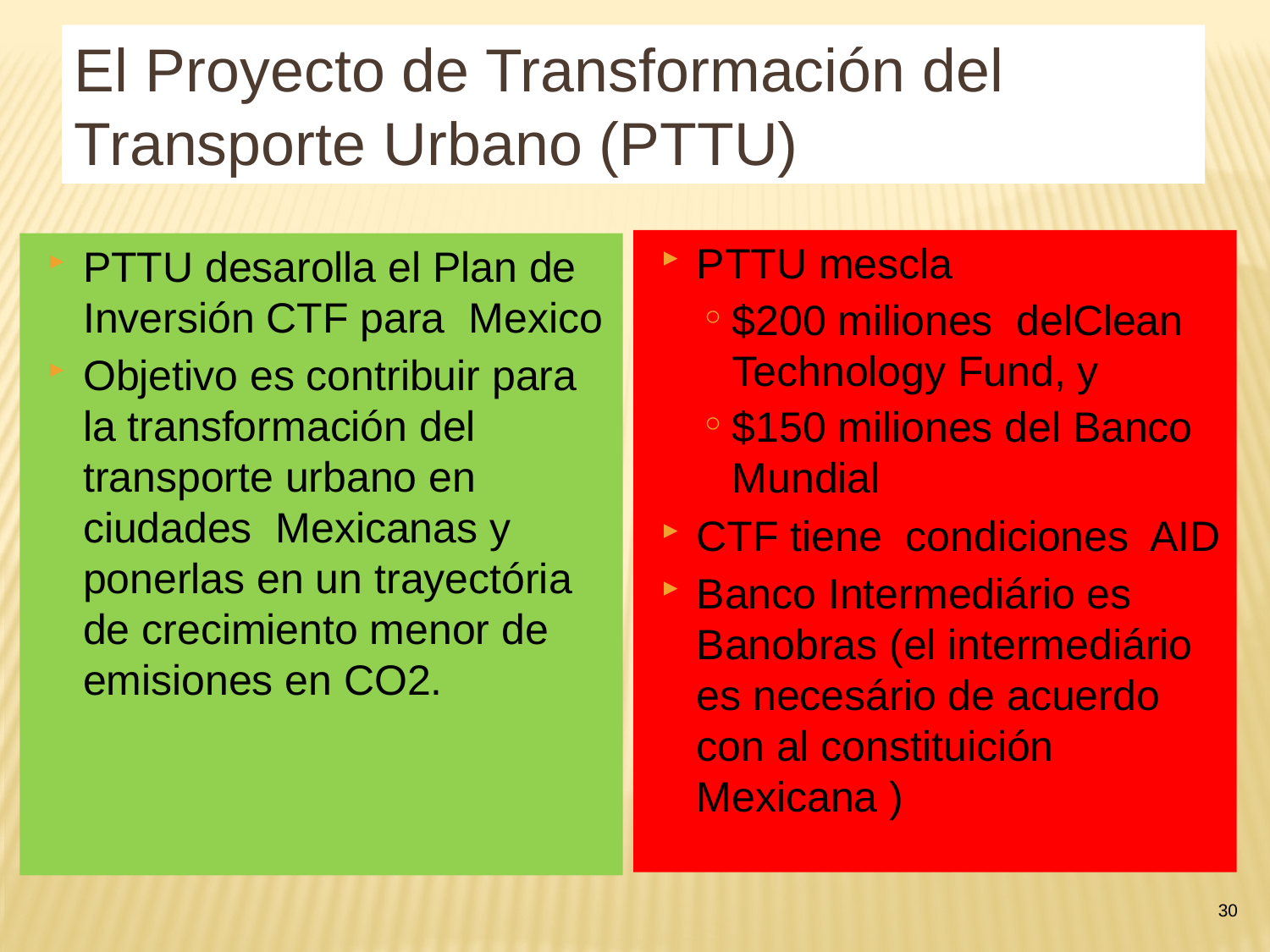

El Proyecto de Transformación del Transporte Urbano (PTTU)
PTTU mescla
$200 miliones  delClean Technology Fund, y
$150 miliones del Banco Mundial
CTF tiene  condiciones  AID
Banco Intermediário es Banobras (el intermediário es necesário de acuerdo con al constituición Mexicana )
PTTU desarolla el Plan de Inversión CTF para  Mexico
Objetivo es contribuir para la transformación del  transporte urbano en ciudades  Mexicanas y ponerlas en un trayectória de crecimiento menor de emisiones en CO2.
30